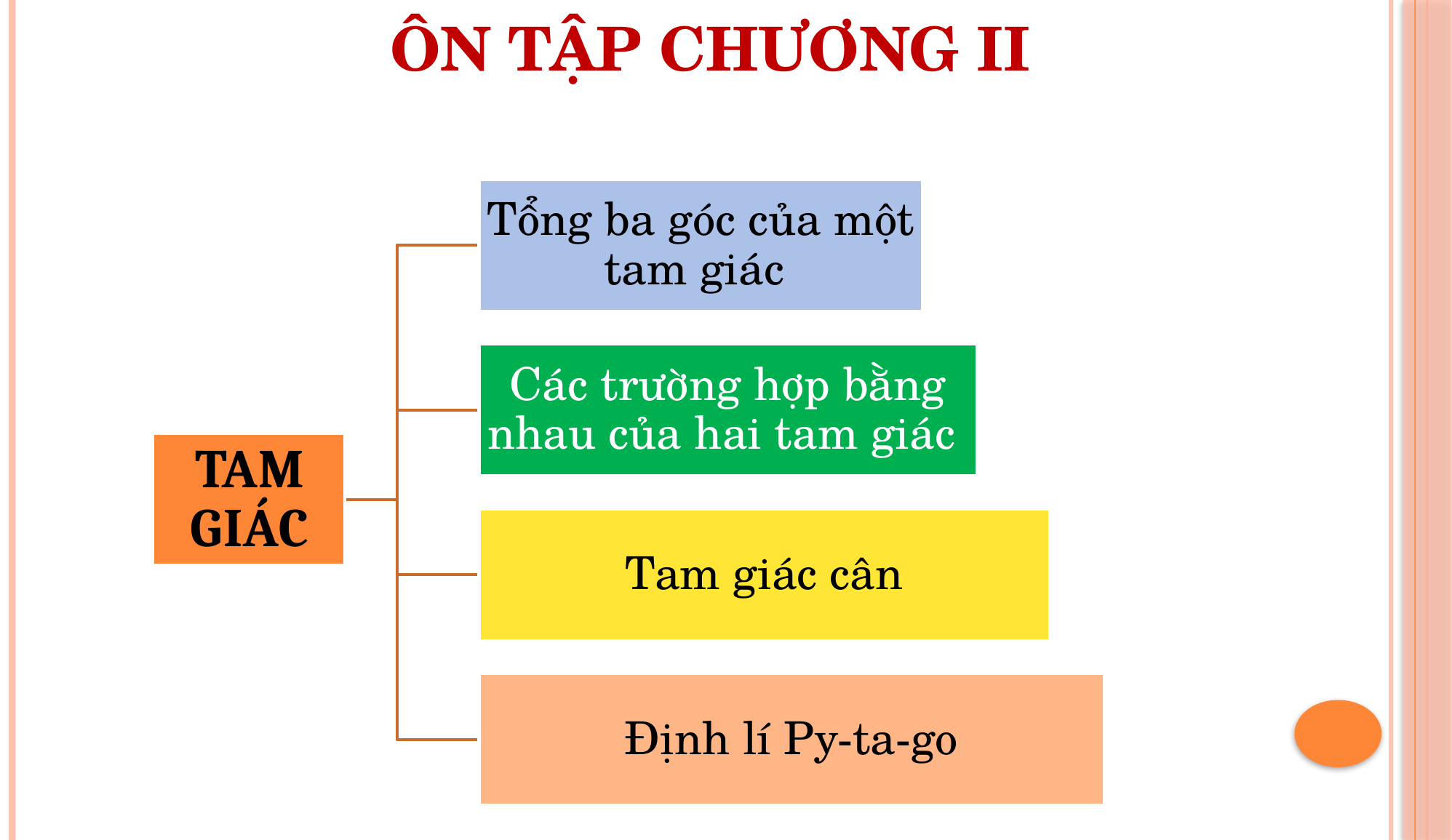

ÔN TẬP CHƯƠNG II

TAM GIÁC
Tổng ba góc của một tam giác
Các trường hợp bằng nhau của hai tam giác
Tam giác cân
Định lí Py-ta-go